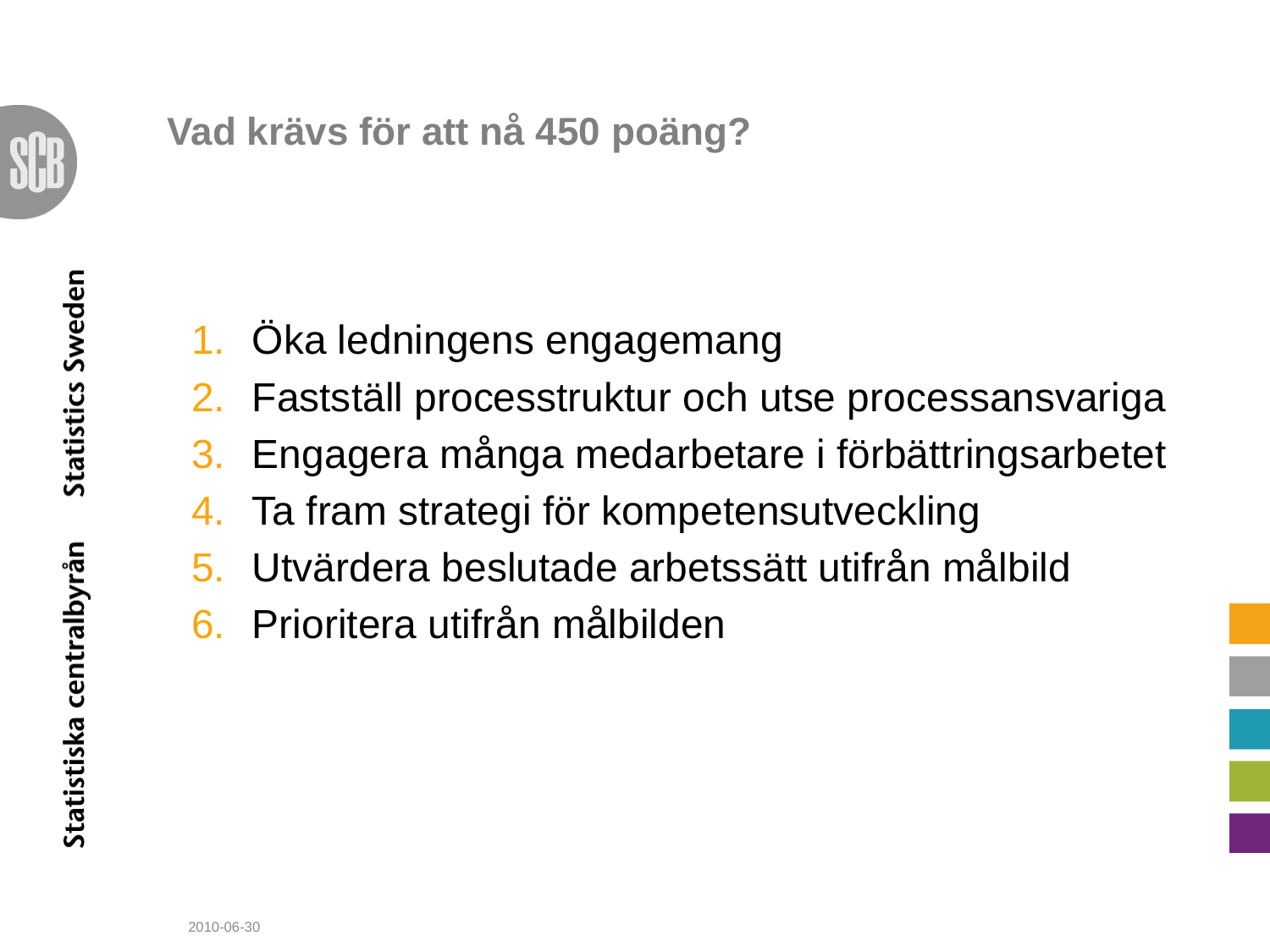

# Vad krävs för att nå 450 poäng?
Öka ledningens engagemang
Fastställ processtruktur och utse processansvariga
Engagera många medarbetare i förbättringsarbetet
Ta fram strategi för kompetensutveckling
Utvärdera beslutade arbetssätt utifrån målbild
Prioritera utifrån målbilden

2010-06-30